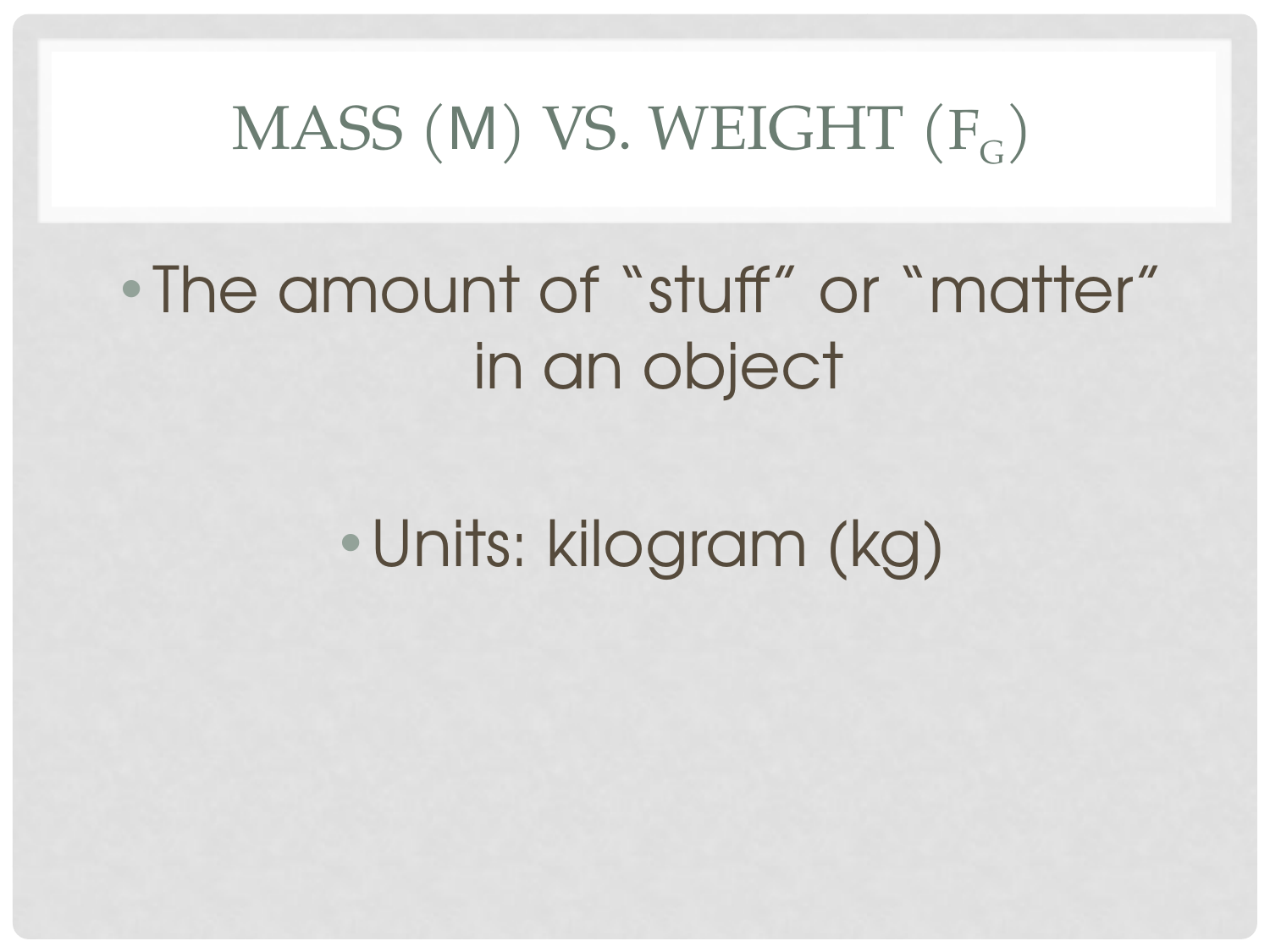

# Mass (m) vs. Weight (Fg)
The amount of “stuff” or “matter” in an object

Units: kilogram (kg)